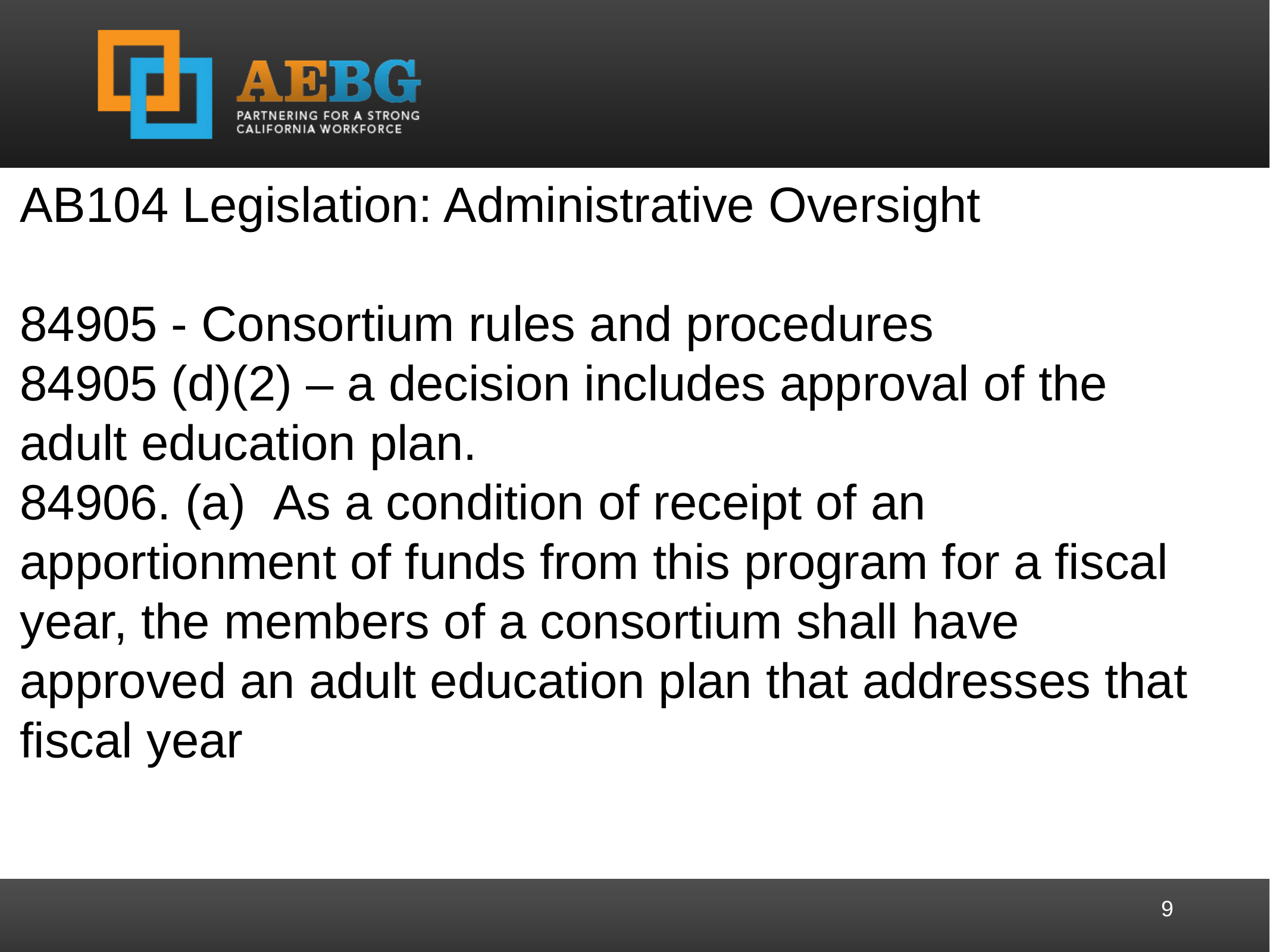

AB104 Legislation: Administrative Oversight

84905 - Consortium rules and procedures
84905 (d)(2) – a decision includes approval of the adult education plan.
84906. (a)  As a condition of receipt of an apportionment of funds from this program for a fiscal year, the members of a consortium shall have approved an adult education plan that addresses that fiscal year

9